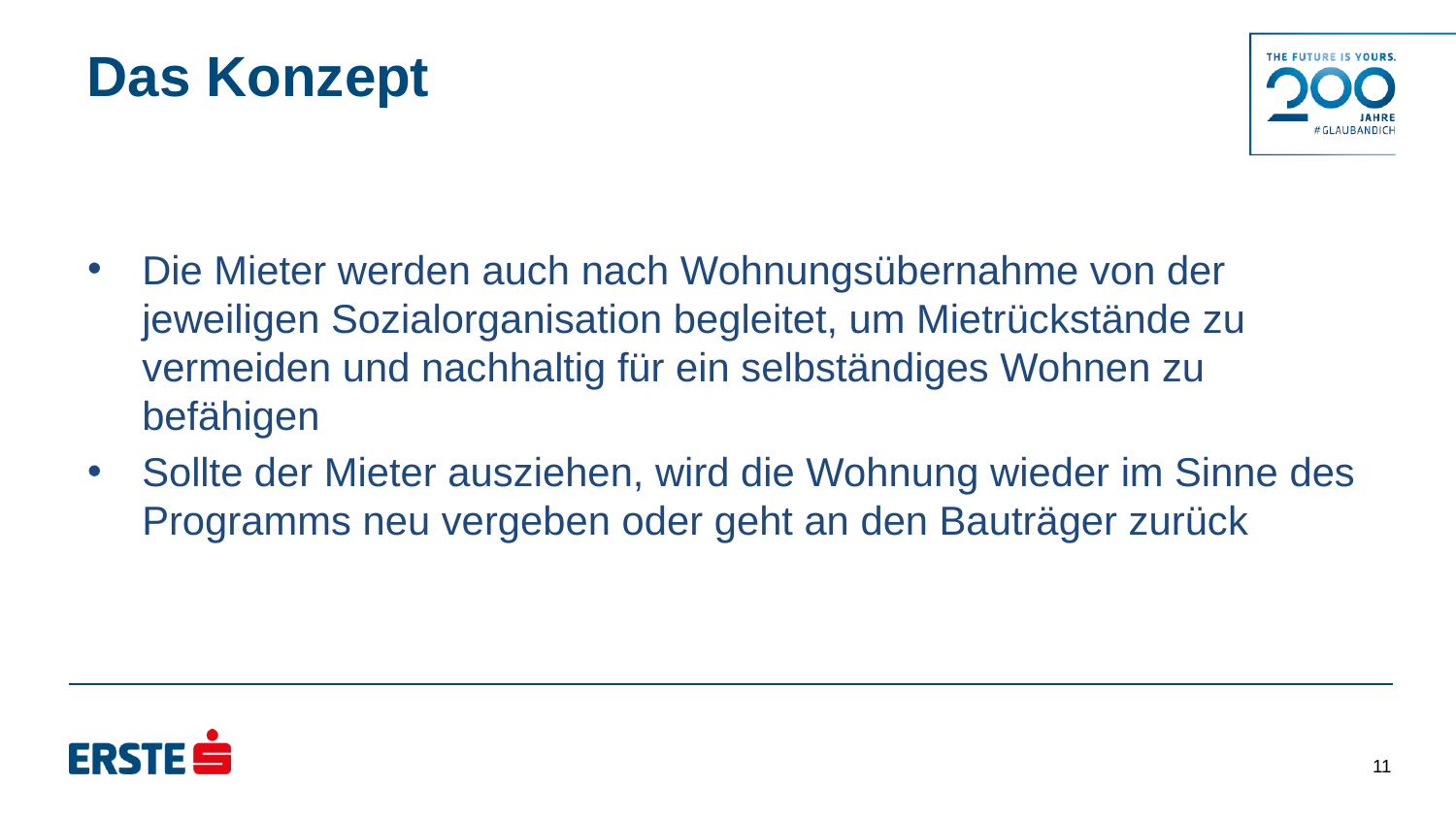

# Das Konzept

Die Mieter werden auch nach Wohnungsübernahme von der jeweiligen Sozialorganisation begleitet, um Mietrückstände zu vermeiden und nachhaltig für ein selbständiges Wohnen zu befähigen
Sollte der Mieter ausziehen, wird die Wohnung wieder im Sinne des Programms neu vergeben oder geht an den Bauträger zurück

11